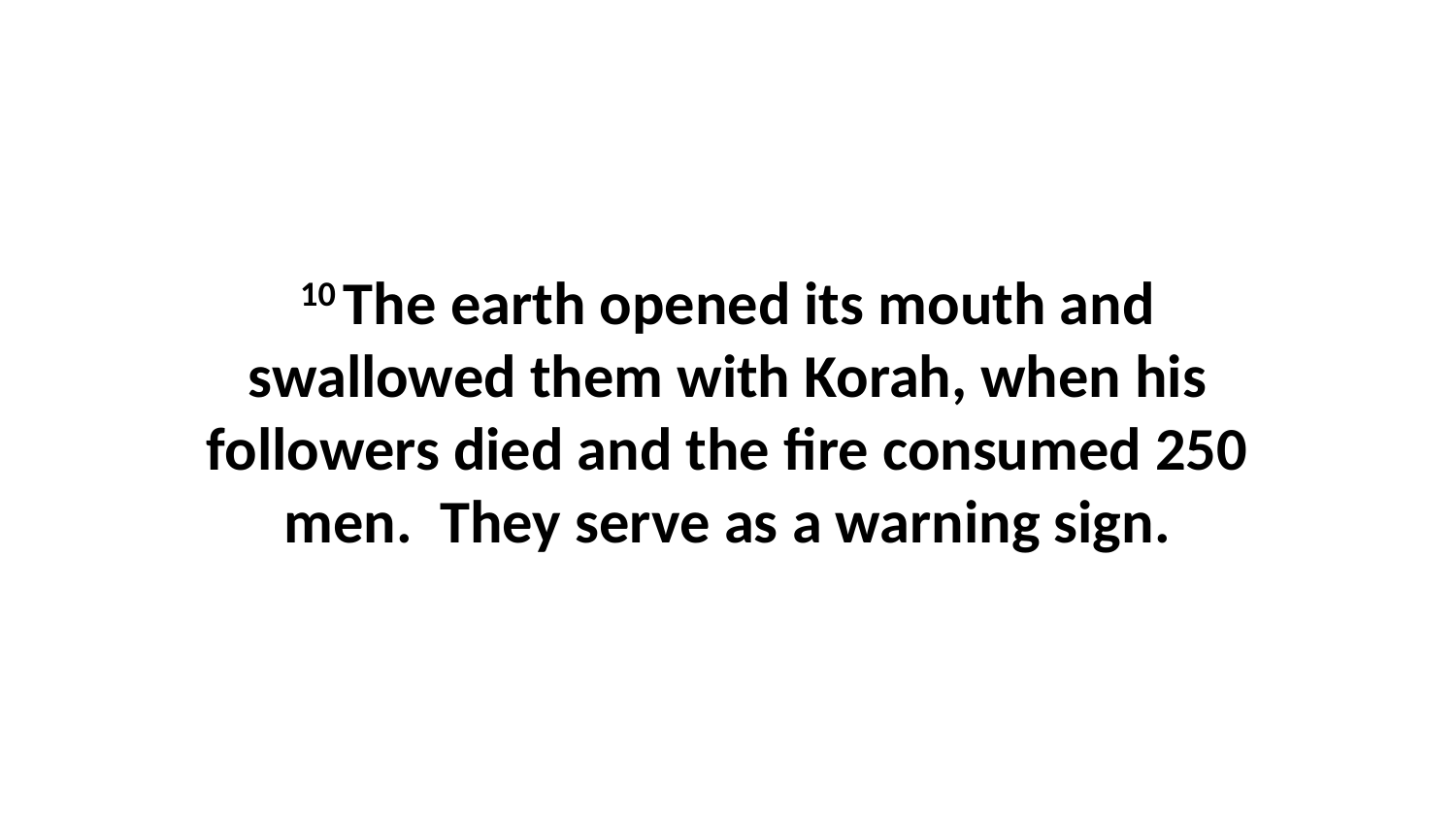

10 The earth opened its mouth and swallowed them with Korah, when his followers died and the fire consumed 250 men.  They serve as a warning sign.